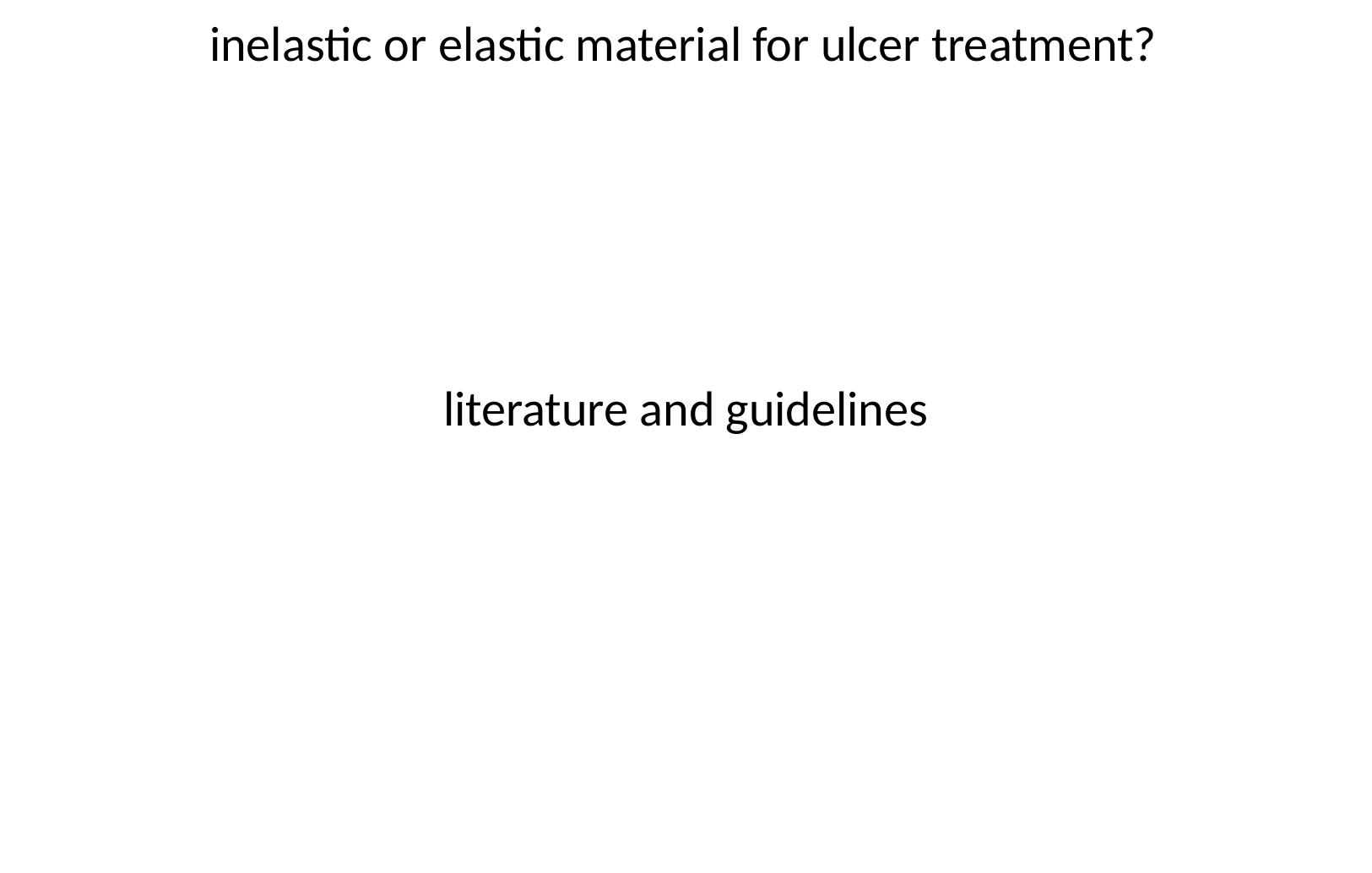

inelastic or elastic material for ulcer treatment?
literature and guidelines